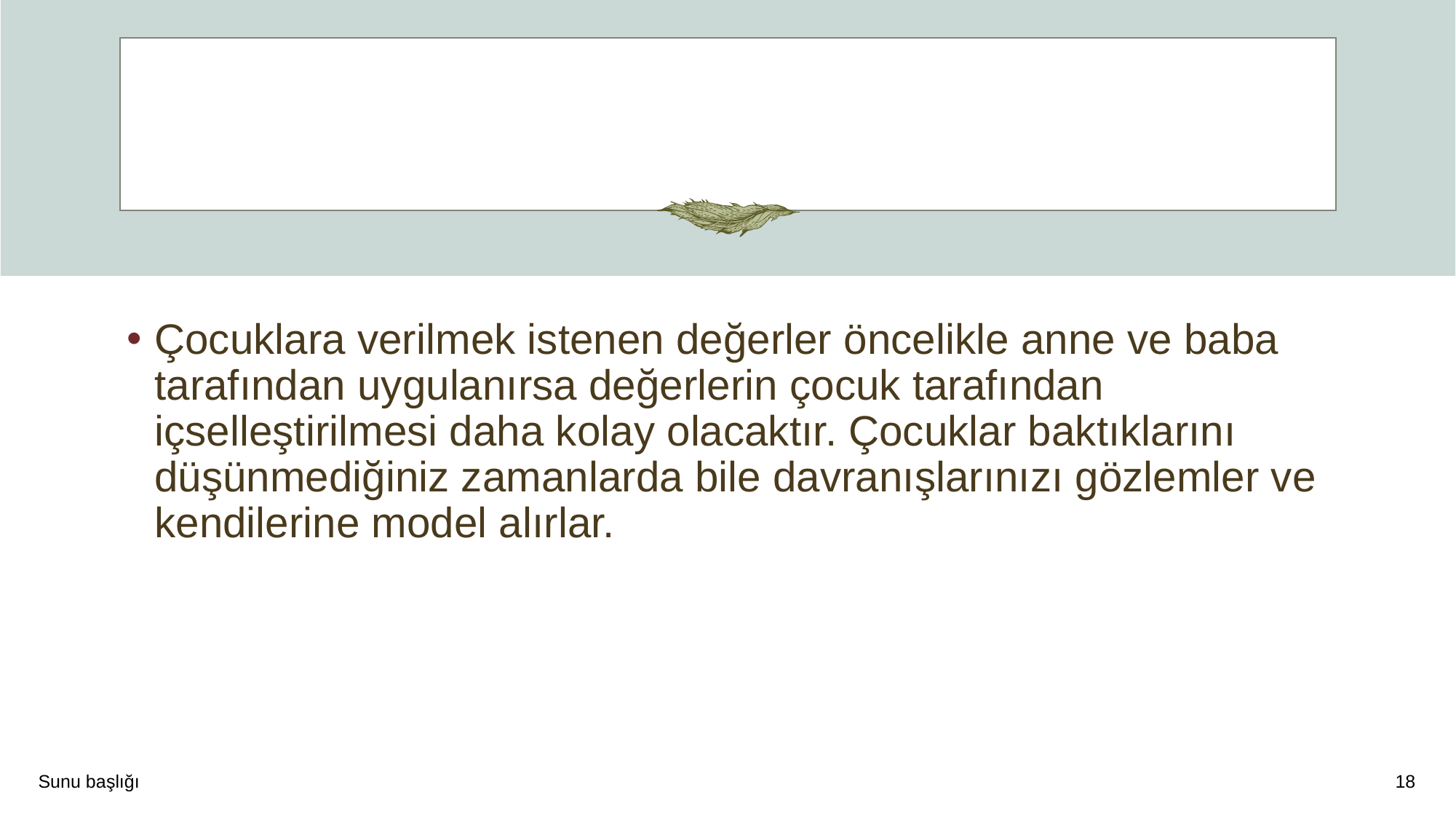

#
Çocuklara verilmek istenen değerler öncelikle anne ve baba tarafından uygulanırsa değerlerin çocuk tarafından içselleştirilmesi daha kolay olacaktır. Çocuklar baktıklarını düşünmediğiniz zamanlarda bile davranışlarınızı gözlemler ve kendilerine model alırlar.
Sunu başlığı
18